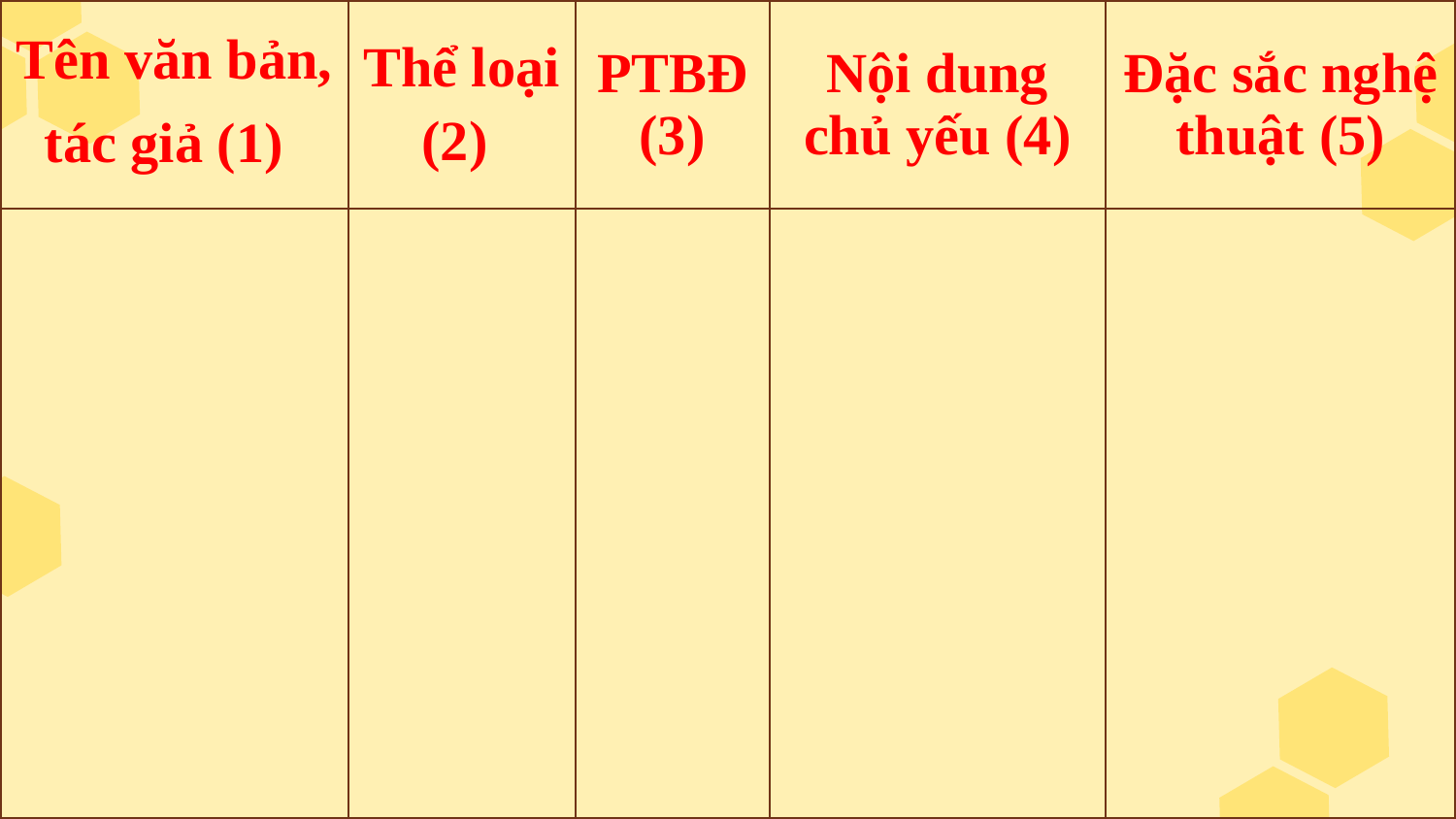

| Tên văn bản, tác giả (1) | Thể loại (2) | PTBĐ (3) | Nội dung chủ yếu (4) | Đặc sắc nghệ thuật (5) |
| --- | --- | --- | --- | --- |
|  |  |  |  |  |